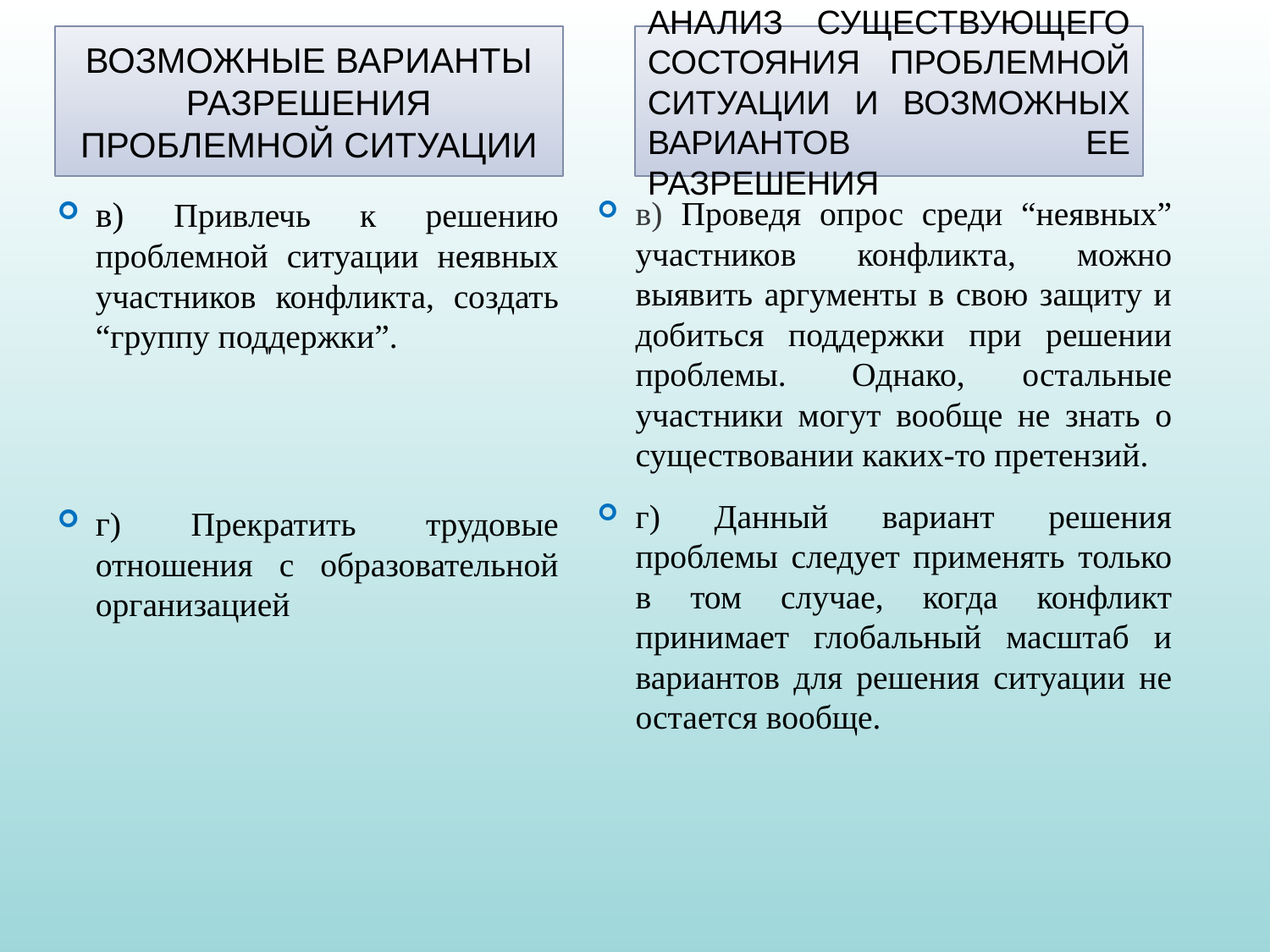

Возможные варианты разрешения проблемной ситуации
Анализ существующего состояния проблемной ситуации и возможных вариантов ее разрешения
в) Привлечь к решению проблемной ситуации неявных участников конфликта, создать “группу поддержки”.

г) Прекратить трудовые отношения с образовательной организацией
в) Проведя опрос среди “неявных” участников конфликта, можно выявить аргументы в свою защиту и добиться поддержки при решении проблемы.  Однако, остальные участники могут вообще не знать о существовании каких-то претензий.
г) Данный вариант решения проблемы следует применять только в том случае, когда конфликт принимает глобальный масштаб и вариантов для решения ситуации не остается вообще.